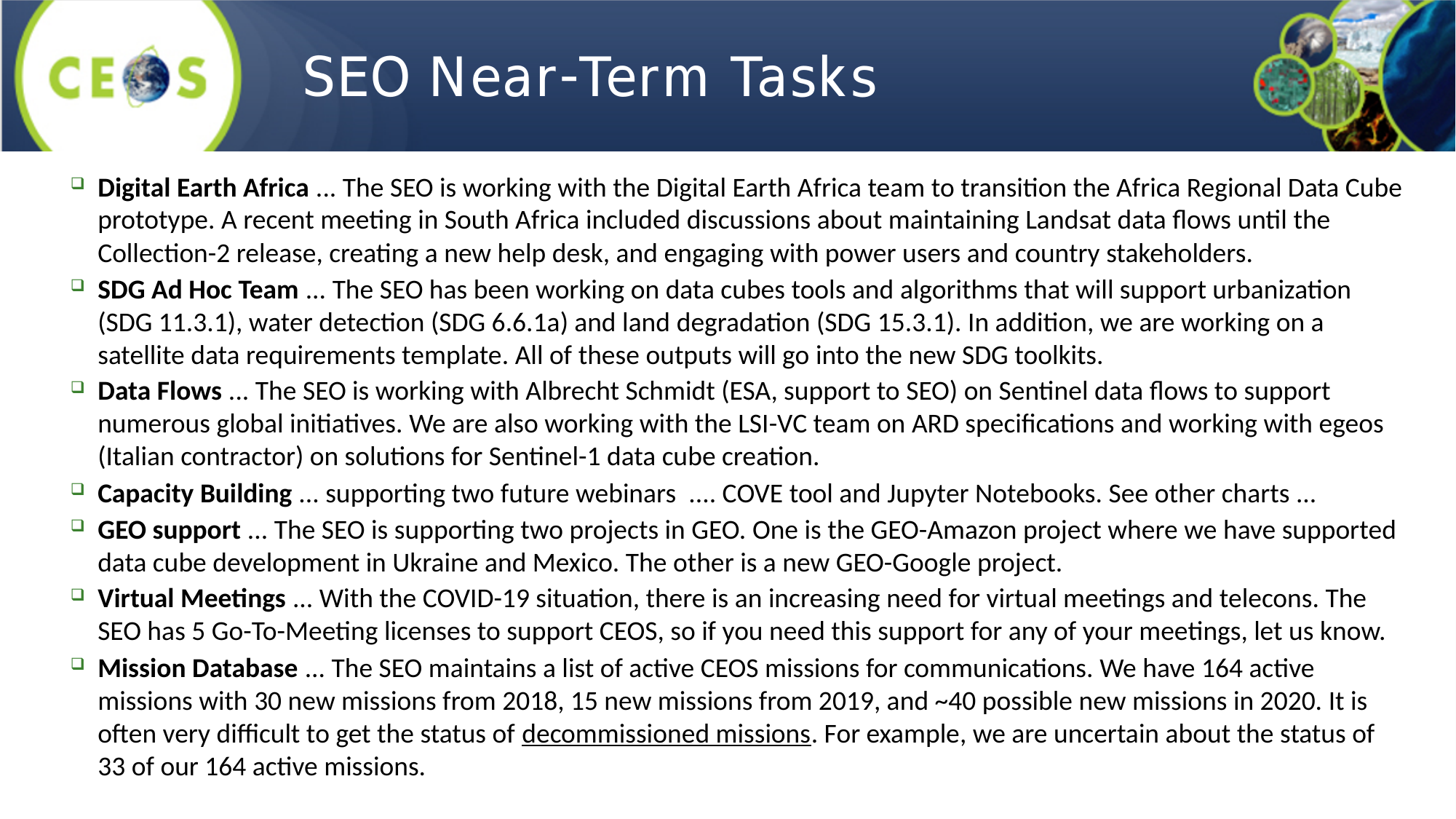

# SEO Near-Term Tasks
Digital Earth Africa ... The SEO is working with the Digital Earth Africa team to transition the Africa Regional Data Cube prototype. A recent meeting in South Africa included discussions about maintaining Landsat data flows until the Collection-2 release, creating a new help desk, and engaging with power users and country stakeholders.
SDG Ad Hoc Team ... The SEO has been working on data cubes tools and algorithms that will support urbanization (SDG 11.3.1), water detection (SDG 6.6.1a) and land degradation (SDG 15.3.1). In addition, we are working on a satellite data requirements template. All of these outputs will go into the new SDG toolkits.
Data Flows ... The SEO is working with Albrecht Schmidt (ESA, support to SEO) on Sentinel data flows to support numerous global initiatives. We are also working with the LSI-VC team on ARD specifications and working with egeos (Italian contractor) on solutions for Sentinel-1 data cube creation.
Capacity Building ... supporting two future webinars  .... COVE tool and Jupyter Notebooks. See other charts ...
GEO support ... The SEO is supporting two projects in GEO. One is the GEO-Amazon project where we have supported data cube development in Ukraine and Mexico. The other is a new GEO-Google project.
Virtual Meetings ... With the COVID-19 situation, there is an increasing need for virtual meetings and telecons. The SEO has 5 Go-To-Meeting licenses to support CEOS, so if you need this support for any of your meetings, let us know.
Mission Database ... The SEO maintains a list of active CEOS missions for communications. We have 164 active missions with 30 new missions from 2018, 15 new missions from 2019, and ~40 possible new missions in 2020. It is often very difficult to get the status of decommissioned missions. For example, we are uncertain about the status of 33 of our 164 active missions.